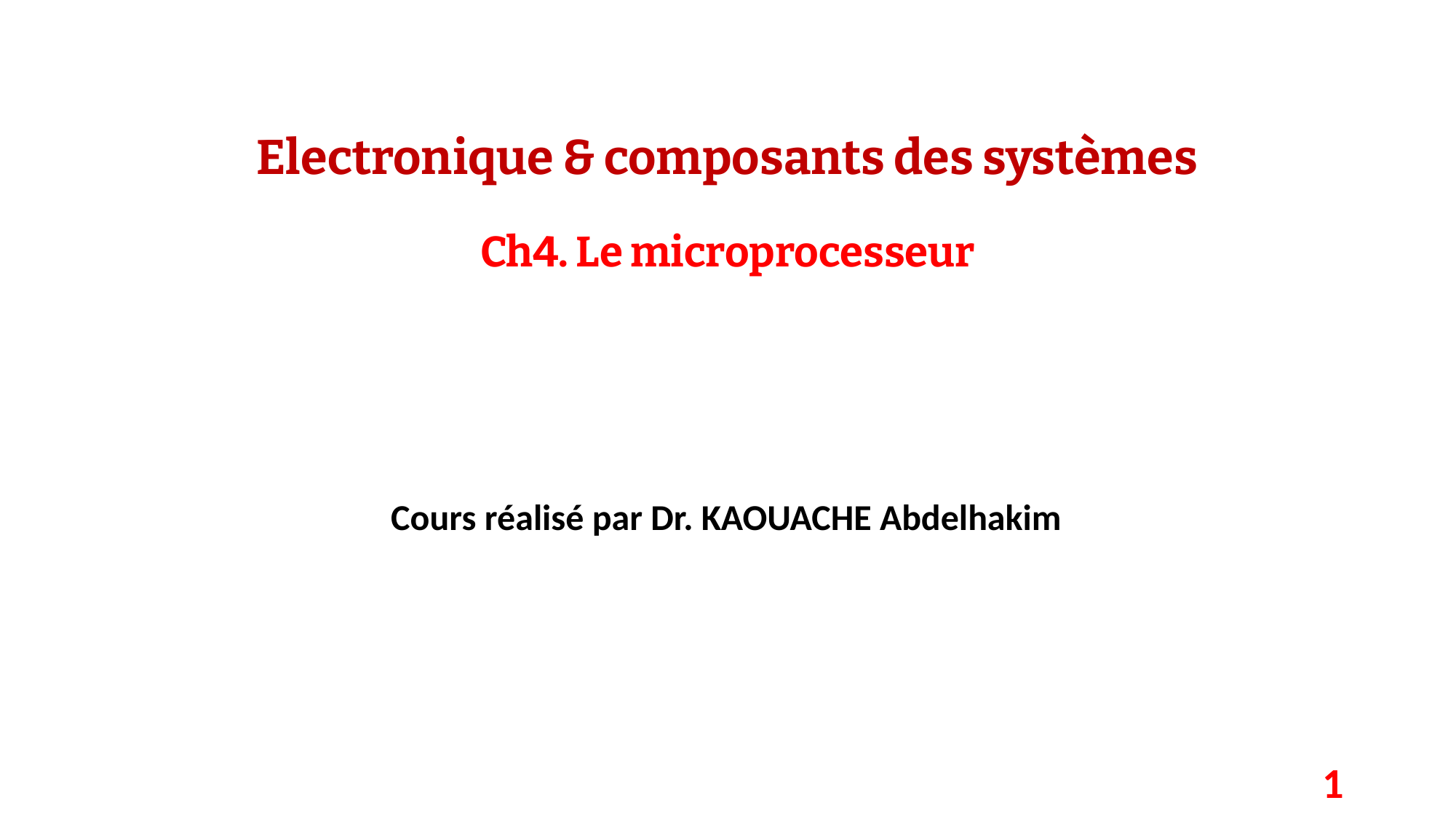

Electronique & composants des systèmes

Ch4. Le microprocesseur

Cours réalisé par Dr. KAOUACHE Abdelhakim
1